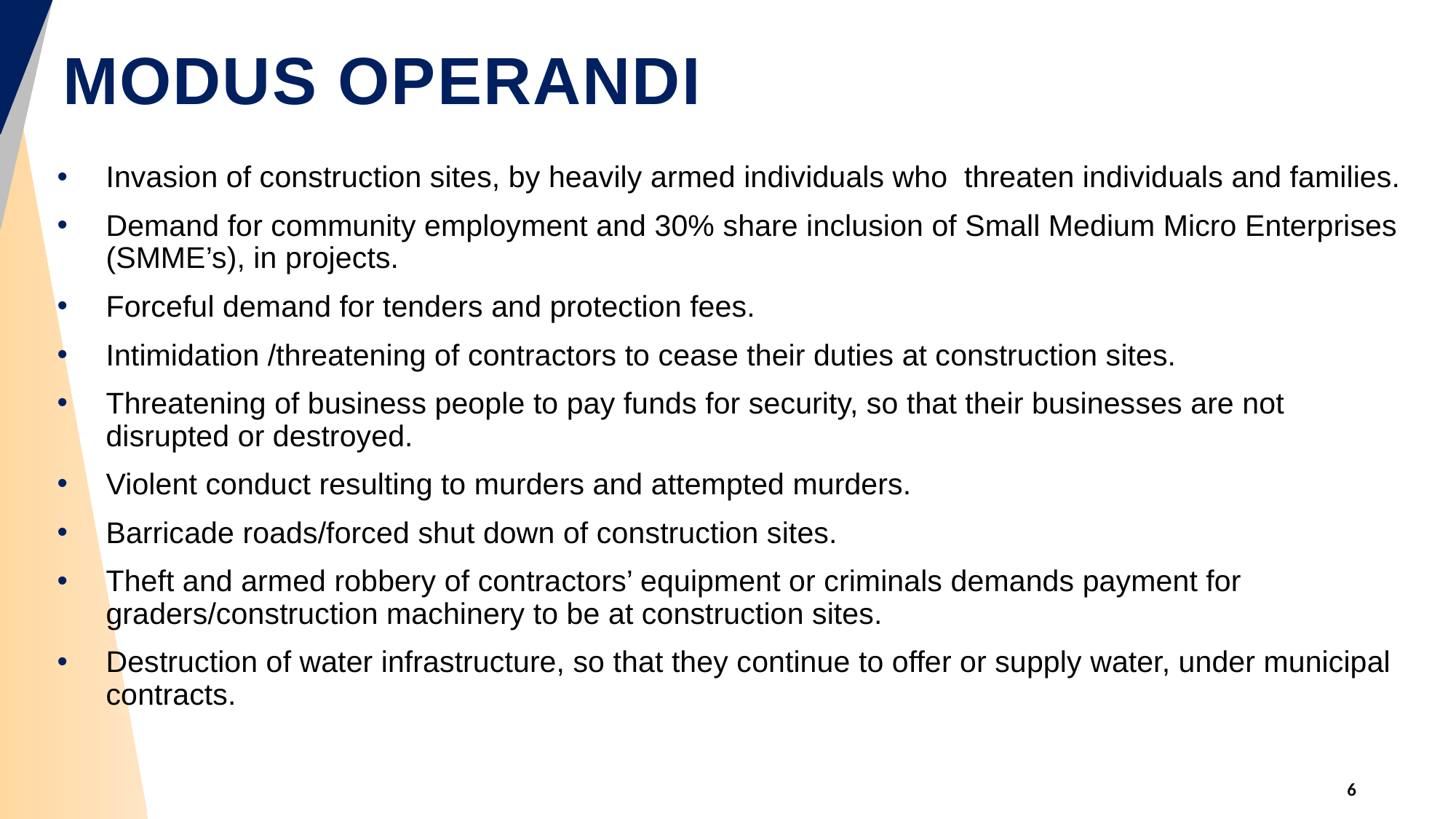

# Modus Operandi
Invasion of construction sites, by heavily armed individuals who  threaten individuals and families.
Demand for community employment and 30% share inclusion of Small Medium Micro Enterprises (SMME’s), in projects.
Forceful demand for tenders and protection fees.
Intimidation /threatening of contractors to cease their duties at construction sites.
Threatening of business people to pay funds for security, so that their businesses are not disrupted or destroyed.
Violent conduct resulting to murders and attempted murders.
Barricade roads/forced shut down of construction sites.
Theft and armed robbery of contractors’ equipment or criminals demands payment for graders/construction machinery to be at construction sites.
Destruction of water infrastructure, so that they continue to offer or supply water, under municipal contracts.

6